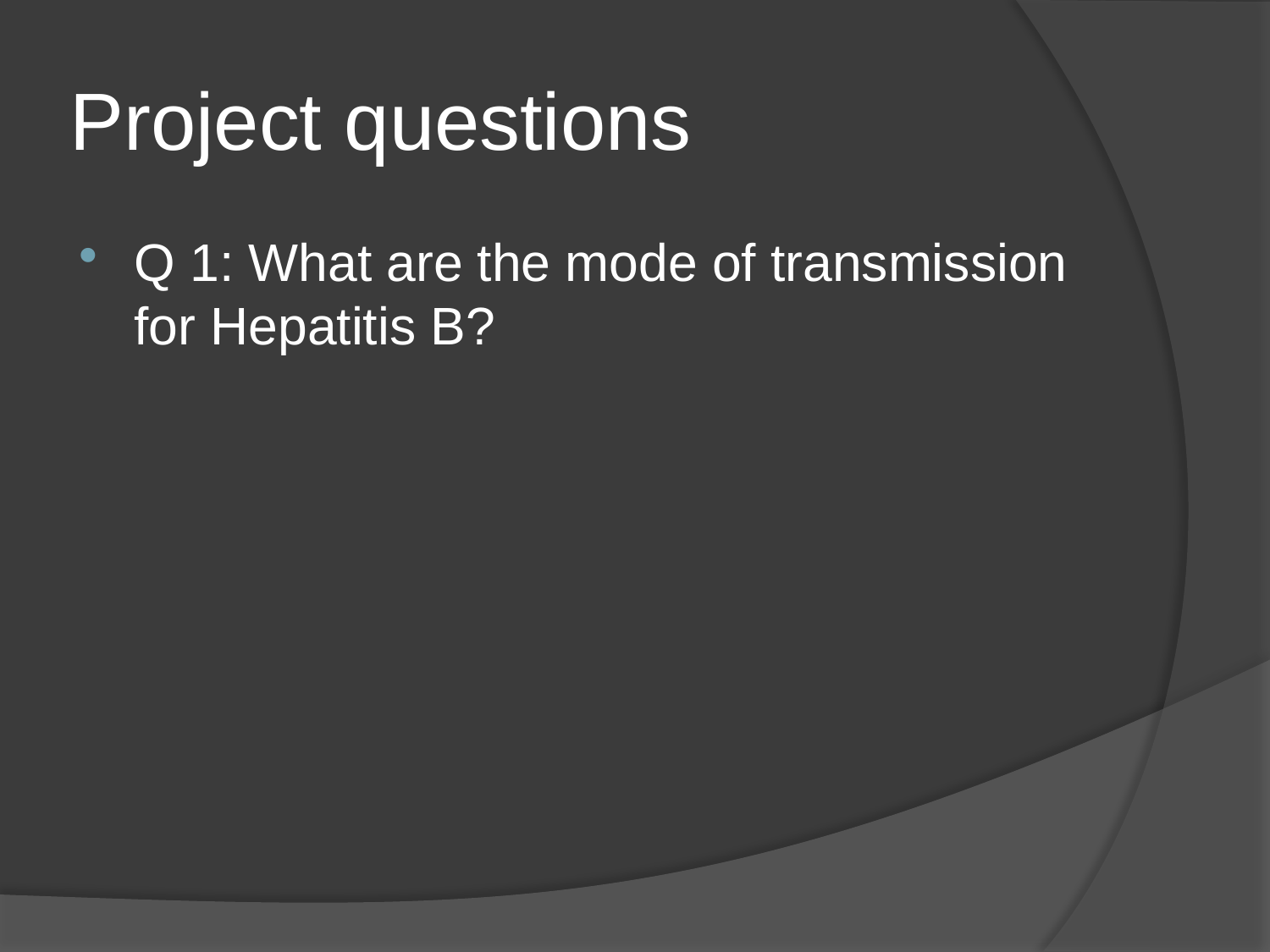

# Project questions
Q 1: What are the mode of transmission for Hepatitis B?